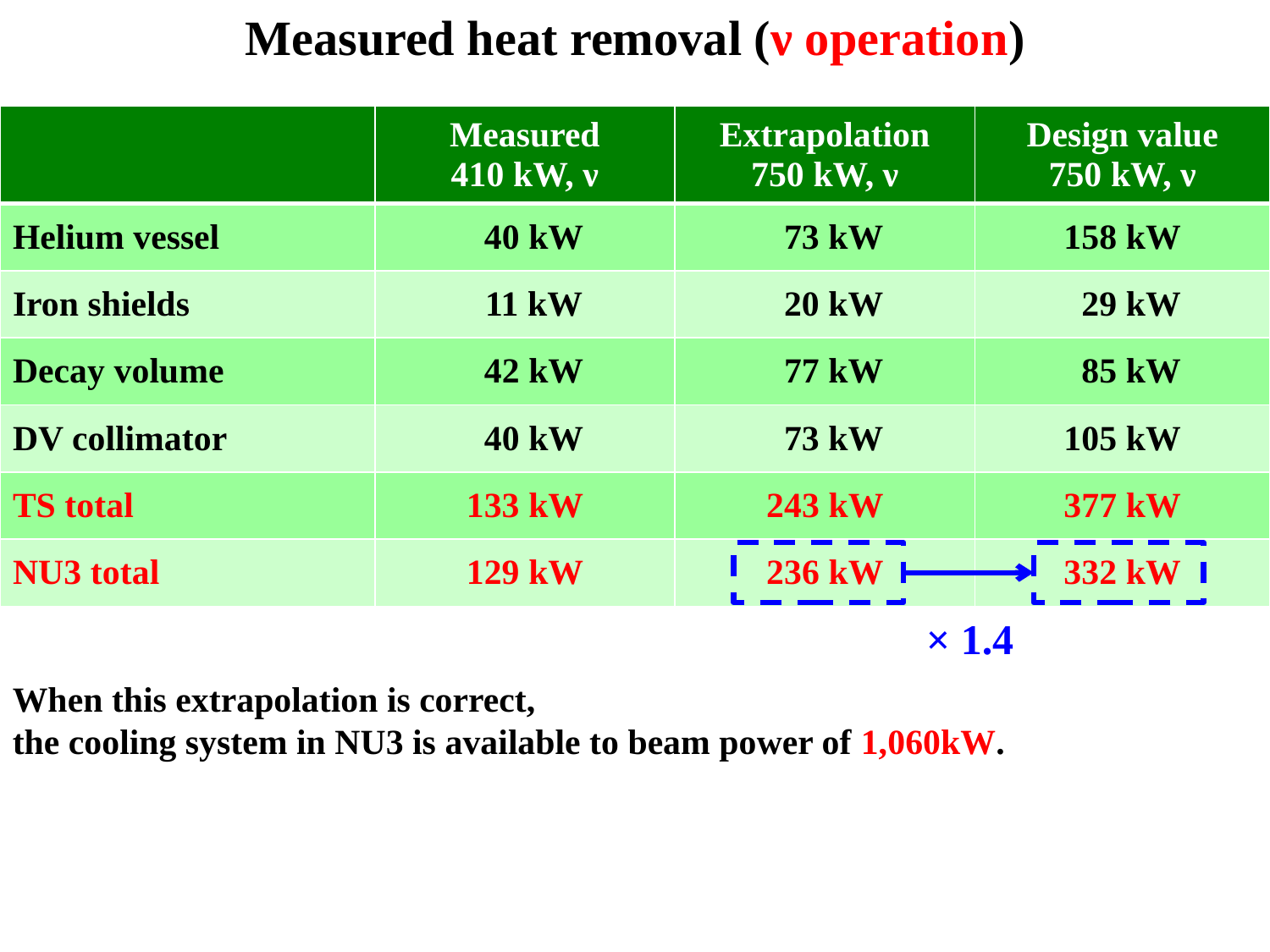

Measured heat removal (ν operation)
|  | Measured 410 kW, ν | Extrapolation 750 kW, ν | Design value 750 kW, ν |
| --- | --- | --- | --- |
| Helium vessel | 40 kW | 73 kW | 158 kW |
| Iron shields | 11 kW | 20 kW | 29 kW |
| Decay volume | 42 kW | 77 kW | 85 kW |
| DV collimator | 40 kW | 73 kW | 105 kW |
| TS total | 133 kW | 243 kW | 377 kW |
| NU3 total | 129 kW | 236 kW | 332 kW |

× 1.4
When this extrapolation is correct,
the cooling system in NU3 is available to beam power of 1,060kW.